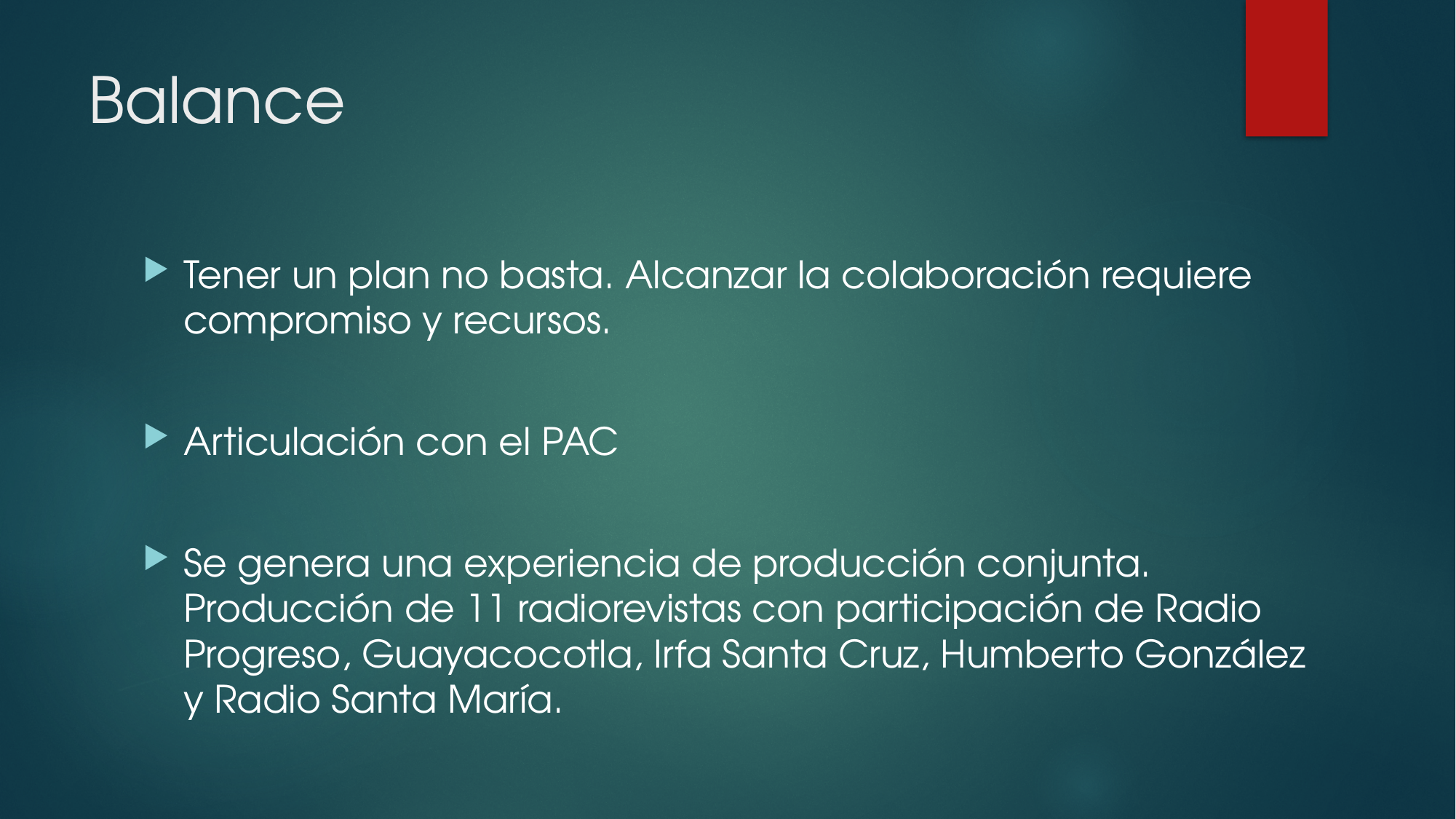

# Balance
Tener un plan no basta. Alcanzar la colaboración requiere compromiso y recursos.

Articulación con el PAC

Se genera una experiencia de producción conjunta. Producción de 11 radiorevistas con participación de Radio Progreso, Guayacocotla, Irfa Santa Cruz, Humberto González y Radio Santa María.